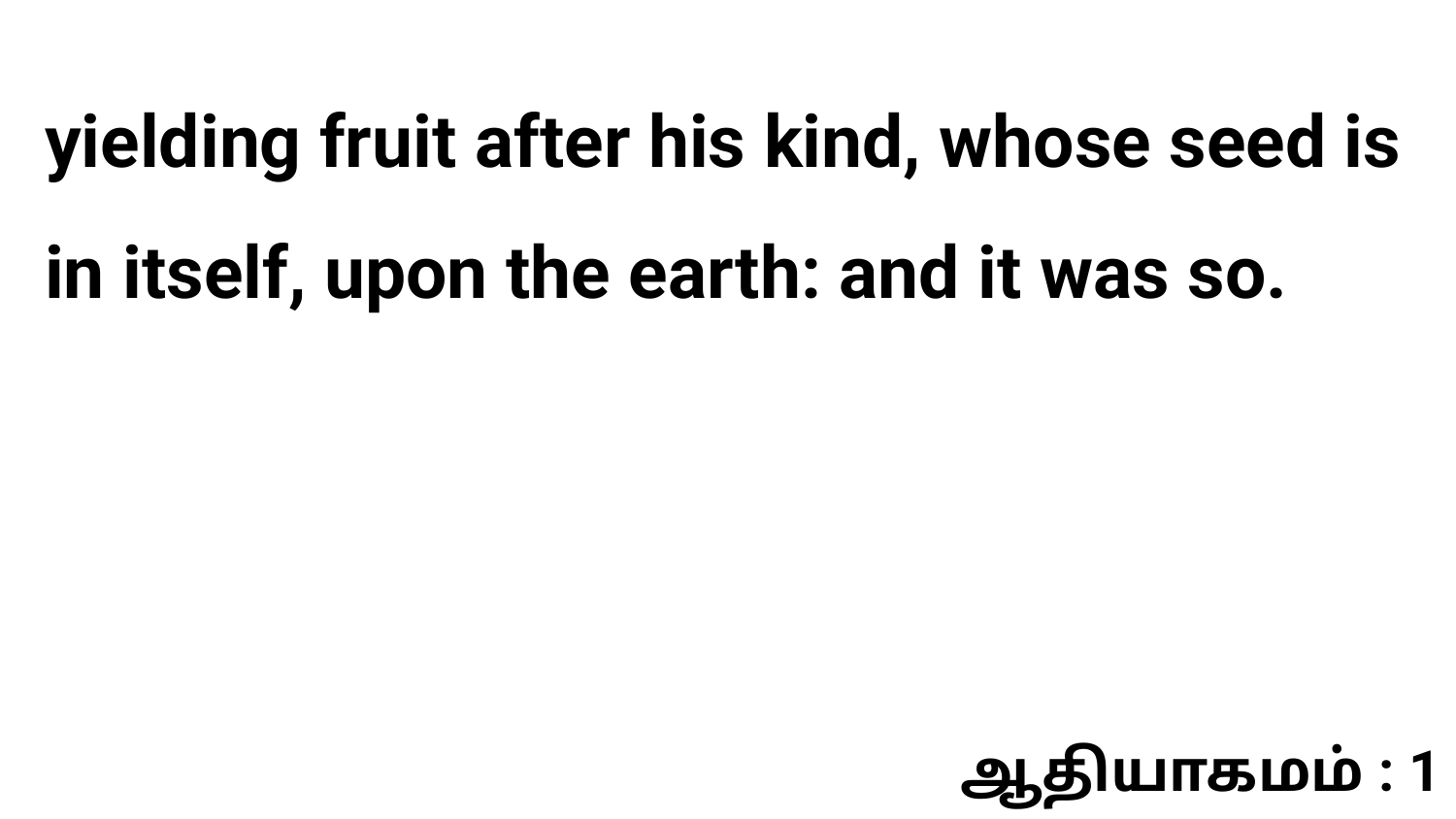

yielding fruit after his kind, whose seed is in itself, upon the earth: and it was so.
ஆதியாகமம் : 1